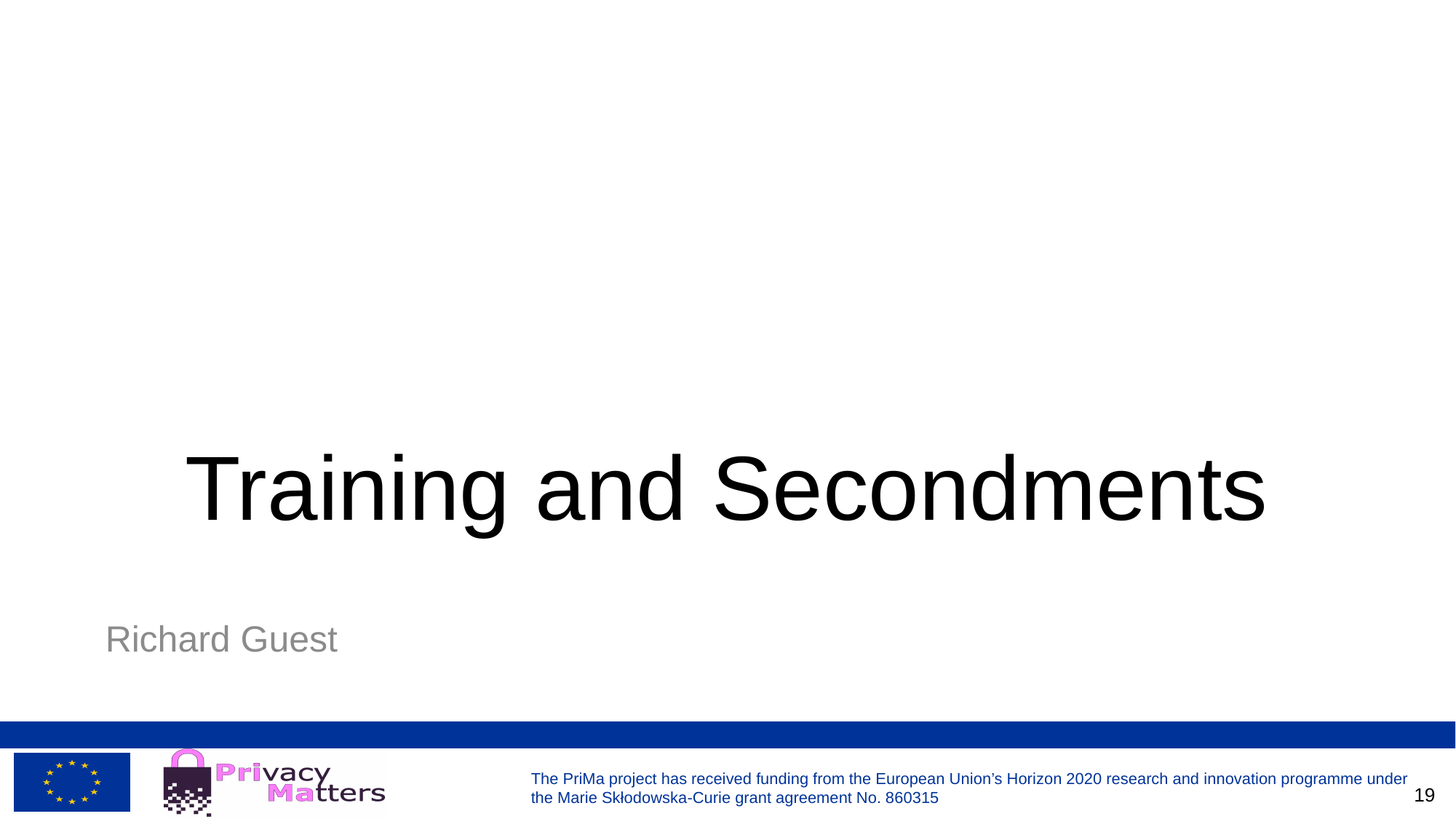

# Training and Secondments
Richard Guest
19